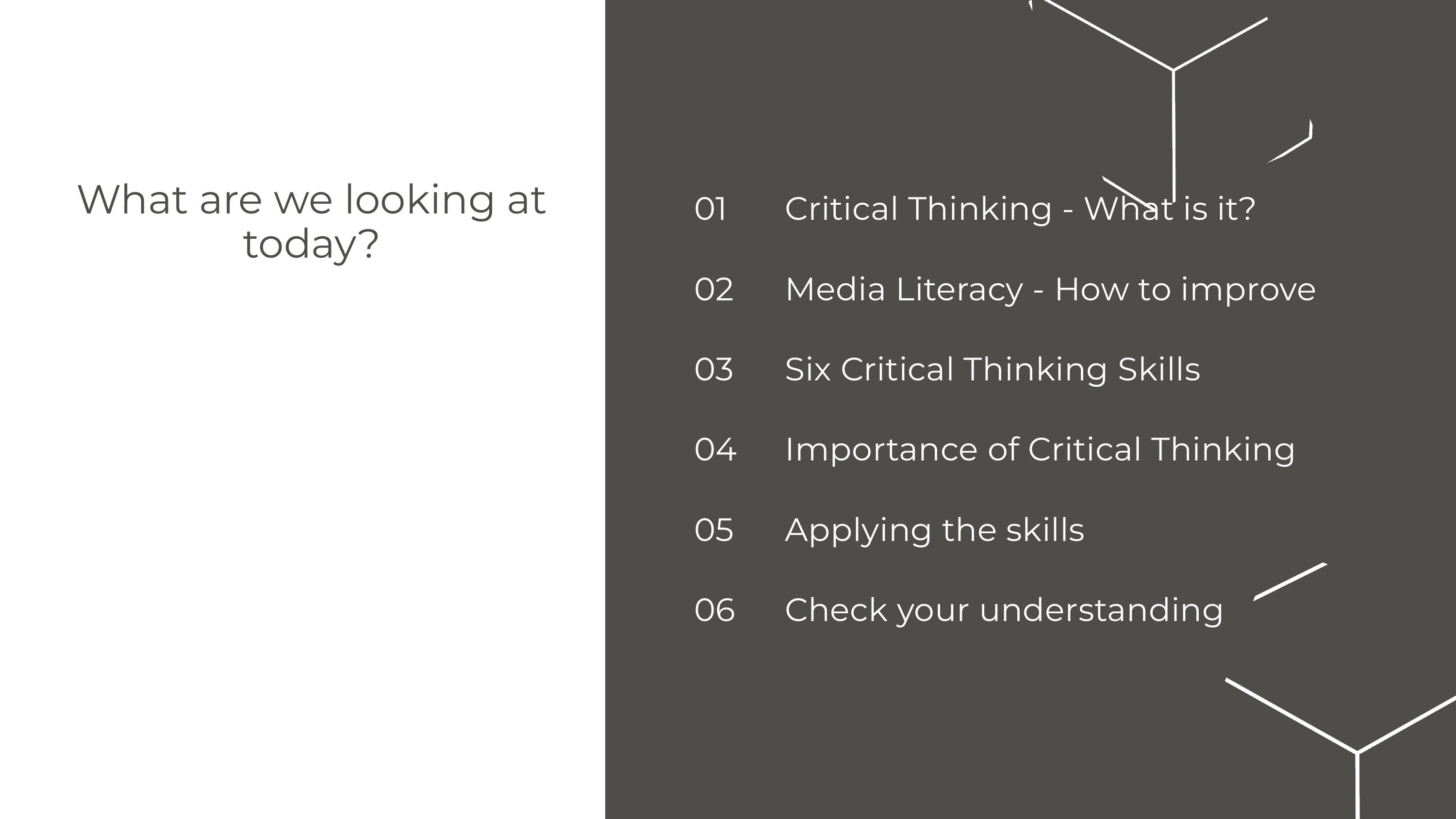

What are we looking at today?
01
Critical Thinking - What is it?
02
Media Literacy - How to improve
03
Six Critical Thinking Skills
04
Importance of Critical Thinking
05
Applying the skills
06
Check your understanding